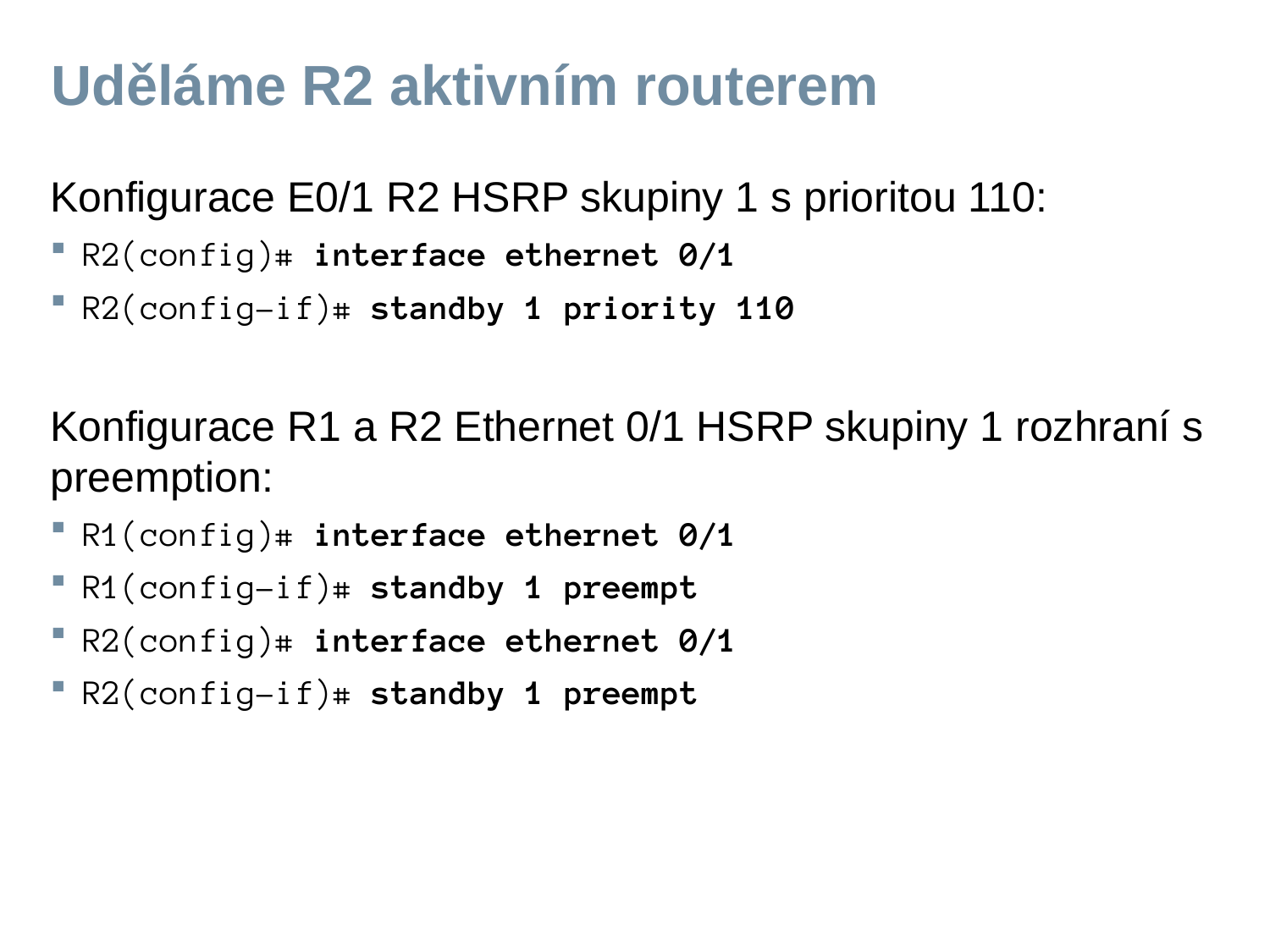

# Uděláme R2 aktivním routerem
Konfigurace E0/1 R2 HSRP skupiny 1 s prioritou 110:
R2(config)# interface ethernet 0/1
R2(config-if)# standby 1 priority 110

Konfigurace R1 a R2 Ethernet 0/1 HSRP skupiny 1 rozhraní s preemption:
R1(config)# interface ethernet 0/1
R1(config-if)# standby 1 preempt
R2(config)# interface ethernet 0/1
R2(config-if)# standby 1 preempt